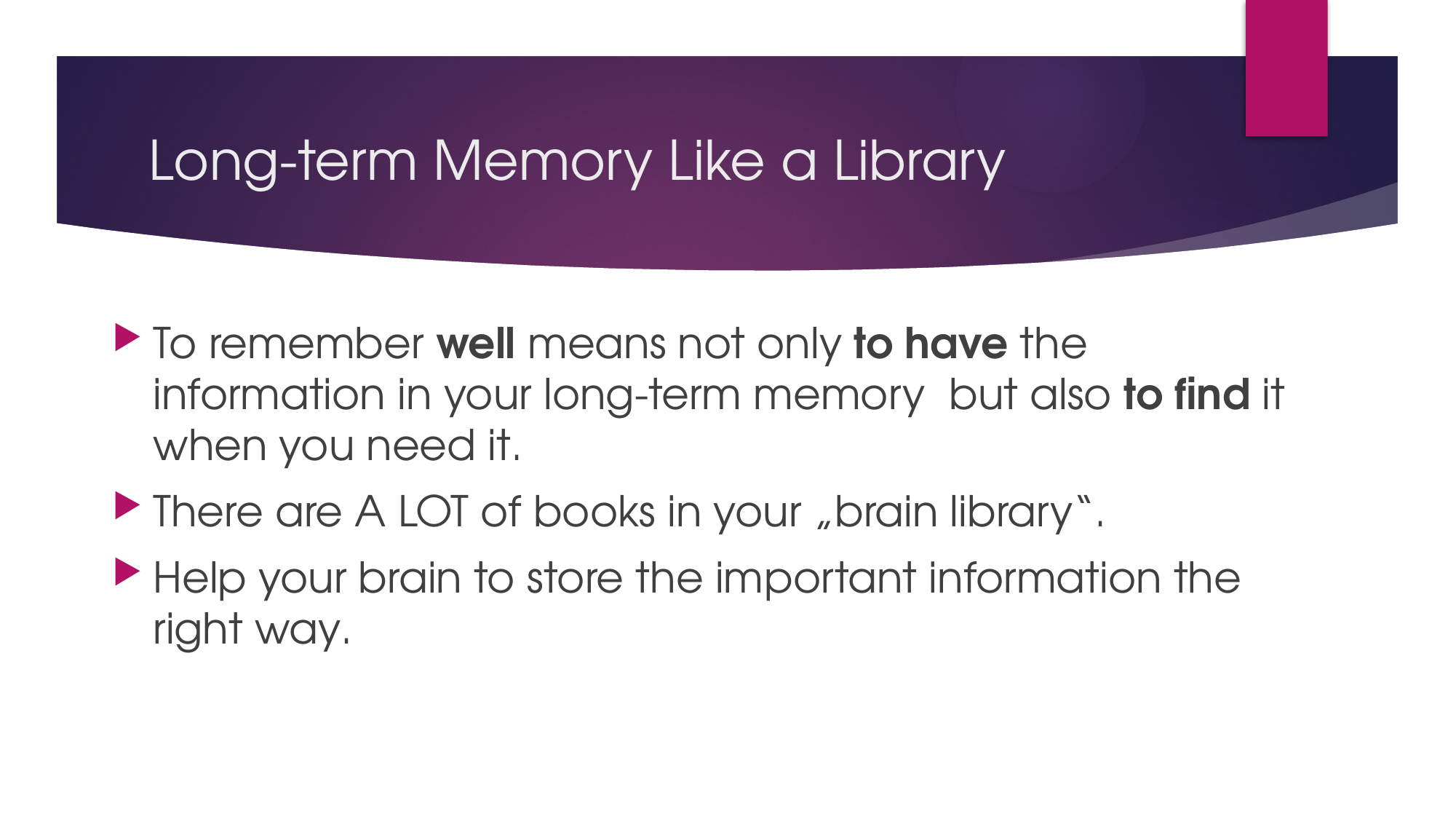

# Long-term Memory Like a Library
To remember well means not only to have the information in your long-term memory  but also to find it when you need it.
There are A LOT of books in your „brain library“.
Help your brain to store the important information the right way.